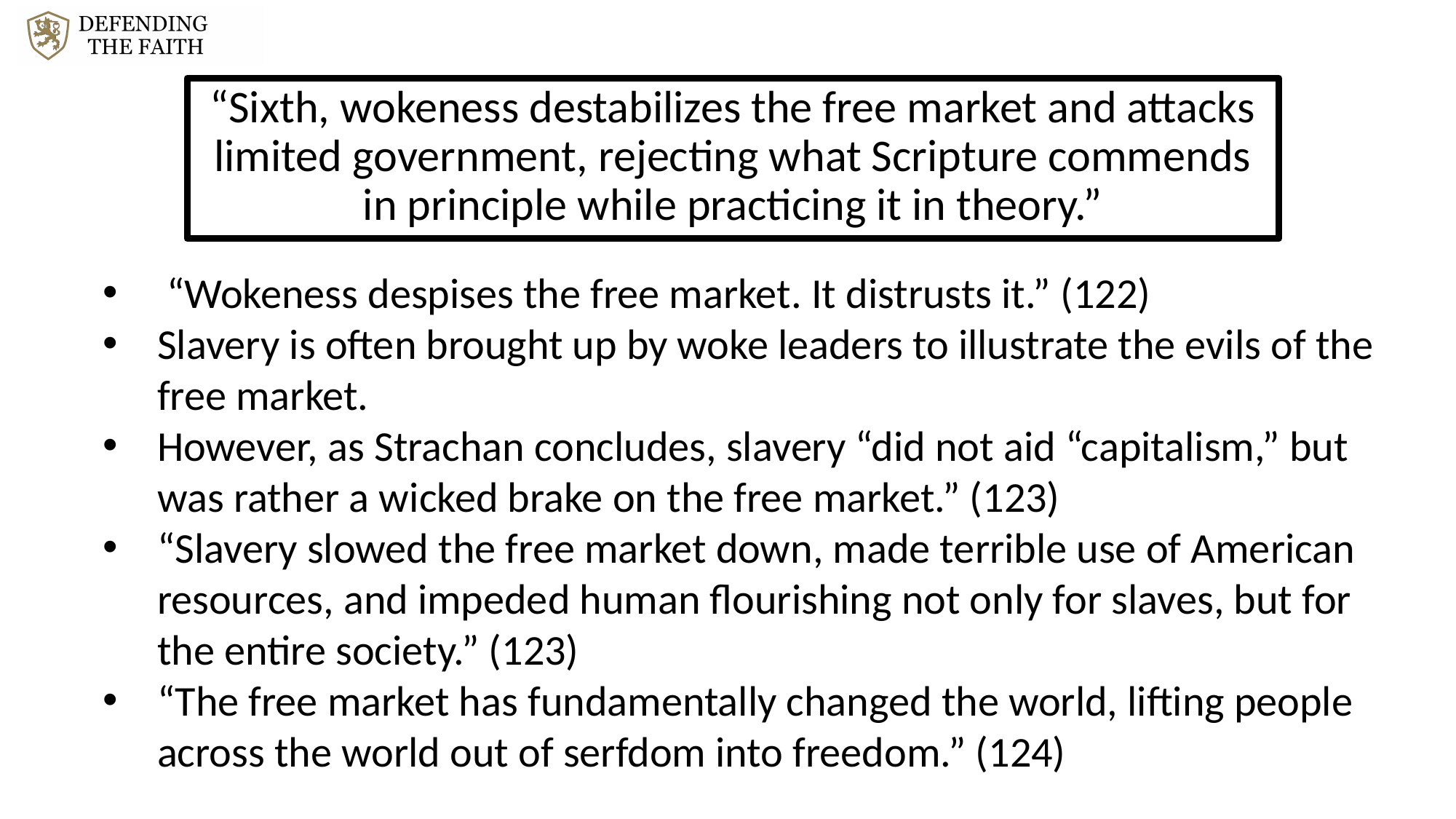

“Sixth, wokeness destabilizes the free market and attacks limited government, rejecting what Scripture commends in principle while practicing it in theory.”
 “Wokeness despises the free market. It distrusts it.” (122)
Slavery is often brought up by woke leaders to illustrate the evils of the free market.
However, as Strachan concludes, slavery “did not aid “capitalism,” but was rather a wicked brake on the free market.” (123)
“Slavery slowed the free market down, made terrible use of American resources, and impeded human flourishing not only for slaves, but for the entire society.” (123)
“The free market has fundamentally changed the world, lifting people across the world out of serfdom into freedom.” (124)